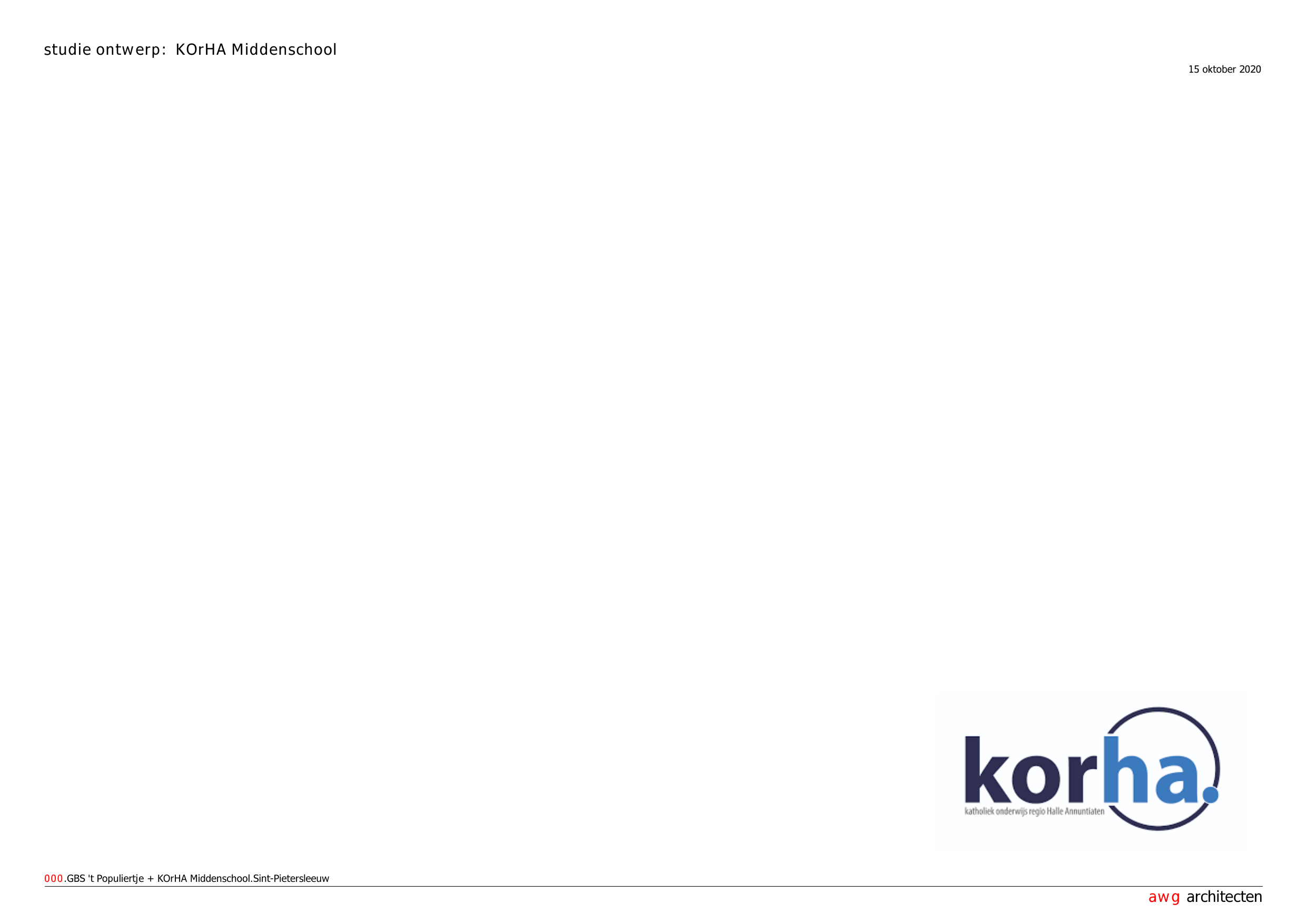

studie ontwerp:  KOrHA Middenschool
15 oktober 2020

000.GBS 't Populiertje + KOrHA Middenschool.Sint-Pietersleeuw

awg architecten